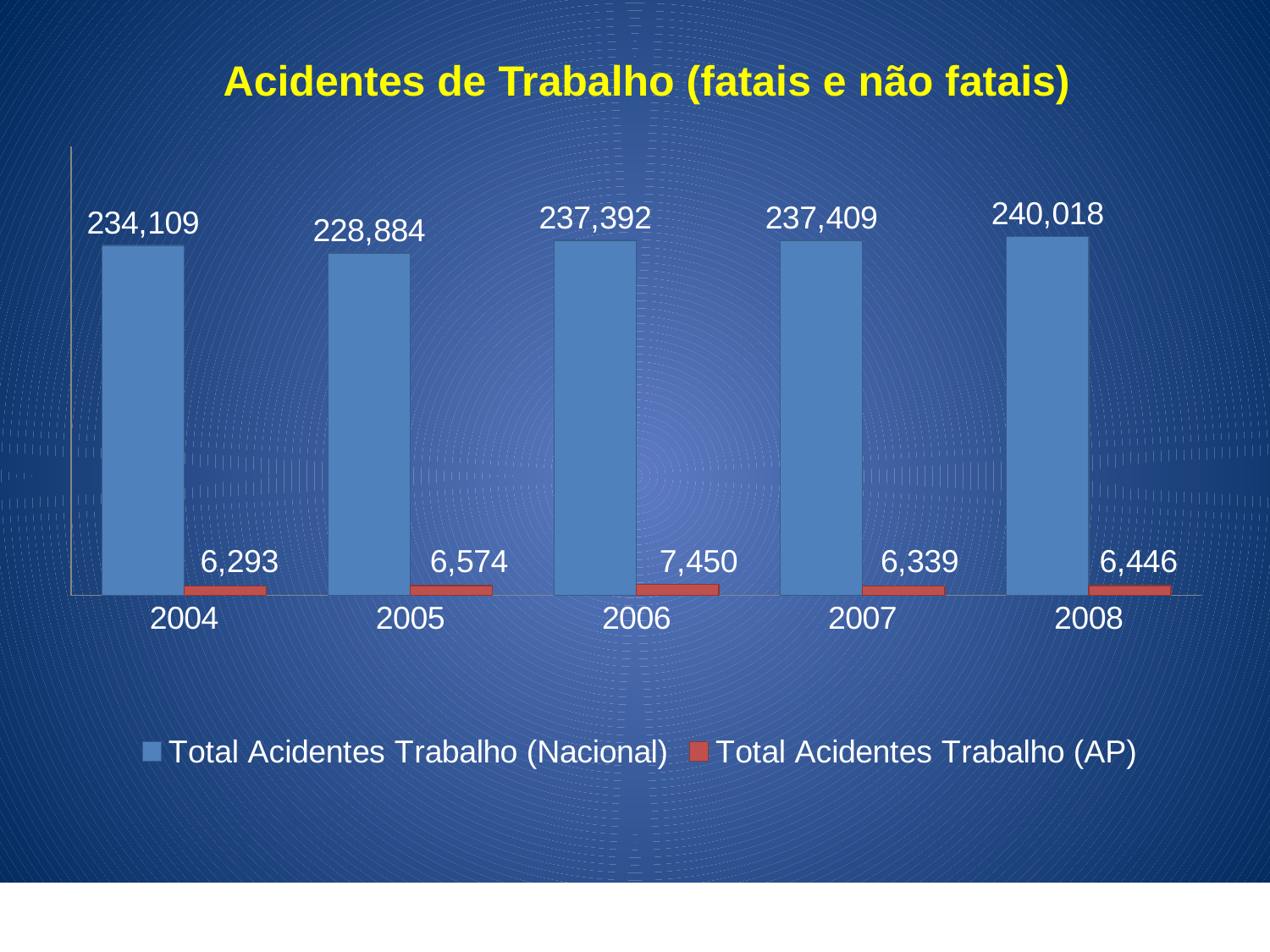

Acidentes de Trabalho (fatais e não fatais)

### Chart

| Category | Total Acidentes Trabalho (Nacional) | Total Acidentes Trabalho (AP) |
|---|---|---|
| 2004 | 234109.0 | 6293.0 |
| 2005 | 228884.0 | 6574.0 |
| 2006 | 237392.0 | 7450.0 |
| 2007 | 237409.0 | 6339.0 |
| 2008 | 240018.0 | 6446.0 |